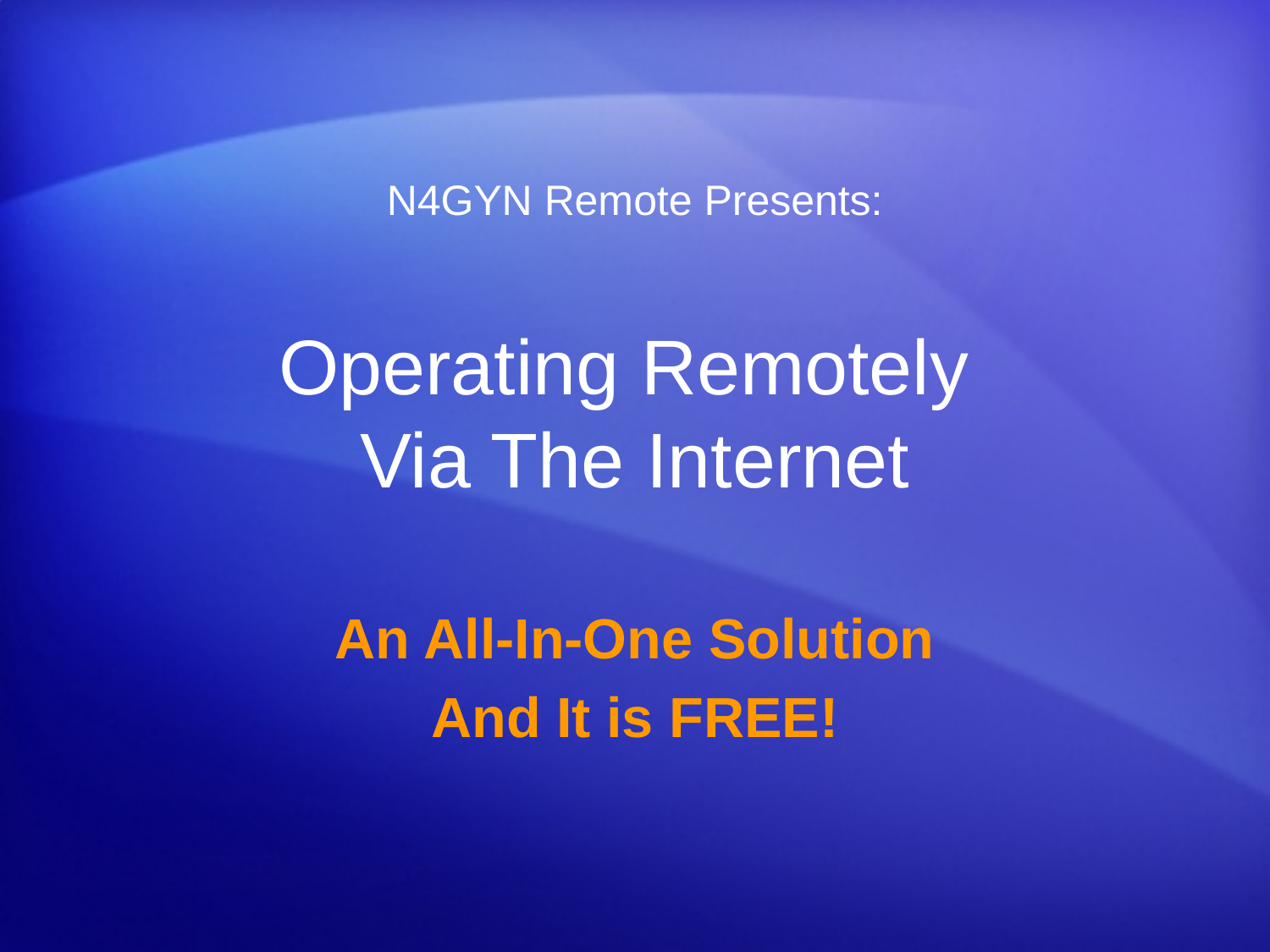

N4GYN Remote Presents:
# Operating Remotely Via The Internet
An All-In-One Solution
And It is FREE!